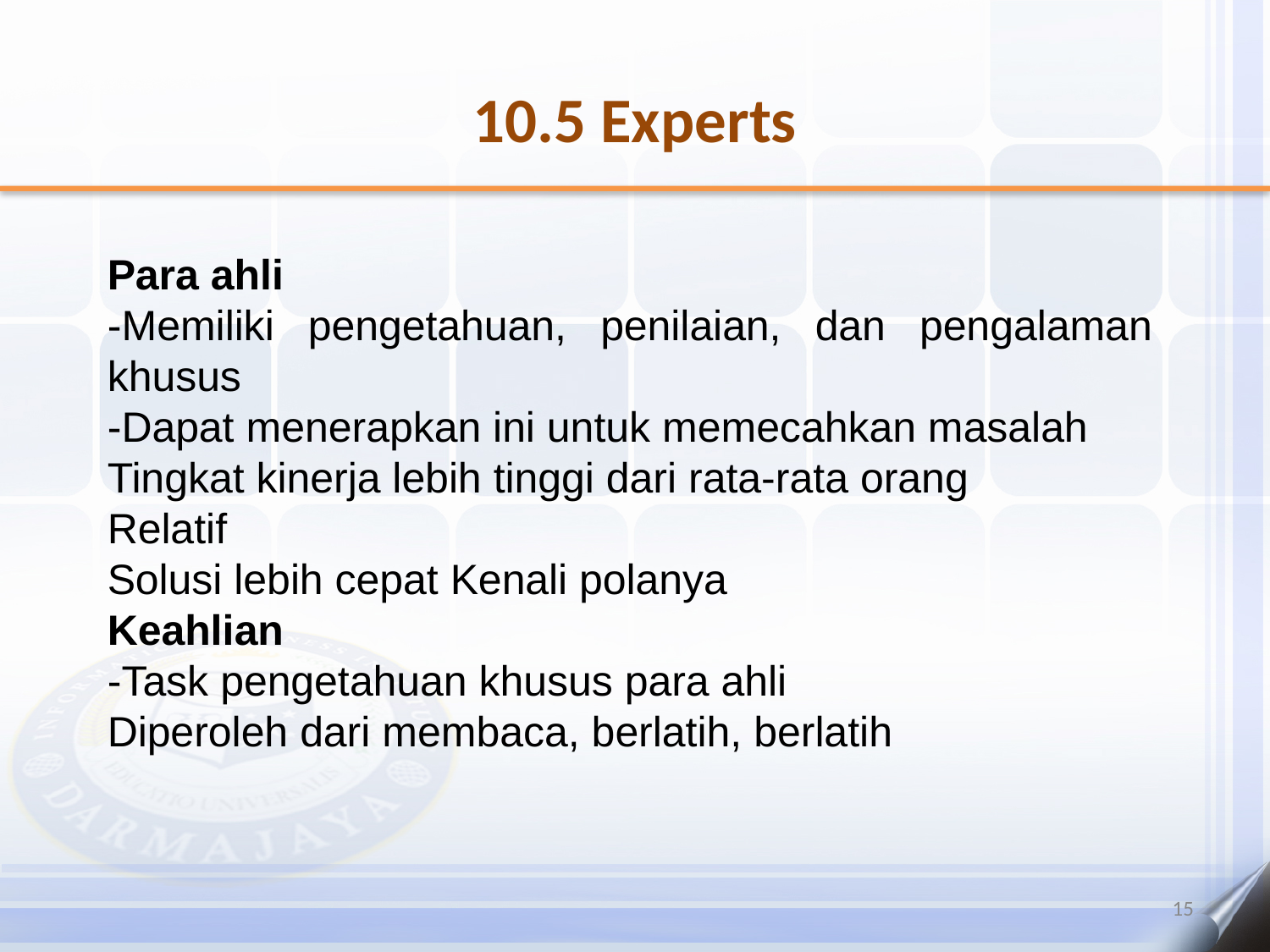

# 10.5 Experts
Para ahli
-Memiliki pengetahuan, penilaian, dan pengalaman khusus
-Dapat menerapkan ini untuk memecahkan masalah
Tingkat kinerja lebih tinggi dari rata-rata orang
Relatif
Solusi lebih cepat Kenali polanya
Keahlian
-Task pengetahuan khusus para ahli
Diperoleh dari membaca, berlatih, berlatih
15